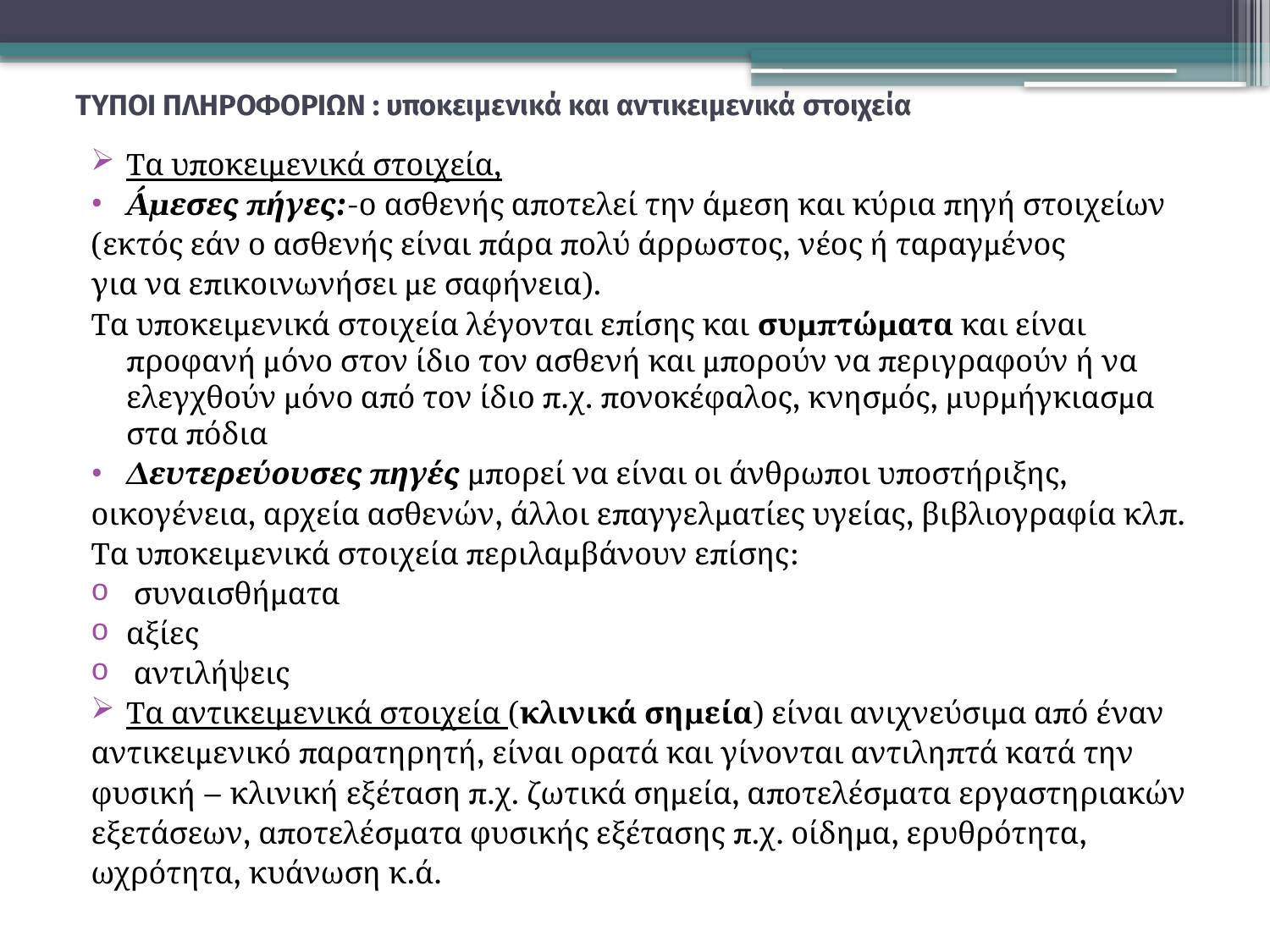

# ΤΥΠΟΙ ΠΛΗΡΟΦΟΡΙΩΝ : υποκειμενικά και αντικειμενικά στοιχεία
Τα υποκειμενικά στοιχεία,
Άμεσες πήγες:-ο ασθενής αποτελεί την άμεση και κύρια πηγή στοιχείων
(εκτός εάν ο ασθενής είναι πάρα πολύ άρρωστος, νέος ή ταραγμένος
για να επικοινωνήσει με σαφήνεια).
Τα υποκειμενικά στοιχεία λέγονται επίσης και συμπτώματα και είναι προφανή μόνο στον ίδιο τον ασθενή και μπορούν να περιγραφούν ή να ελεγχθούν μόνο από τον ίδιο π.χ. πονοκέφαλος, κνησμός, μυρμήγκιασμα στα πόδια
Δευτερεύουσες πηγές μπορεί να είναι οι άνθρωποι υποστήριξης,
οικογένεια, αρχεία ασθενών, άλλοι επαγγελματίες υγείας, βιβλιογραφία κλπ.
Τα υποκειμενικά στοιχεία περιλαμβάνουν επίσης:
 συναισθήματα
αξίες
 αντιλήψεις
Τα αντικειμενικά στοιχεία (κλινικά σημεία) είναι ανιχνεύσιμα από έναν
αντικειμενικό παρατηρητή, είναι ορατά και γίνονται αντιληπτά κατά την
φυσική – κλινική εξέταση π.χ. ζωτικά σημεία, αποτελέσματα εργαστηριακών
εξετάσεων, αποτελέσματα φυσικής εξέτασης π.χ. οίδημα, ερυθρότητα,
ωχρότητα, κυάνωση κ.ά.